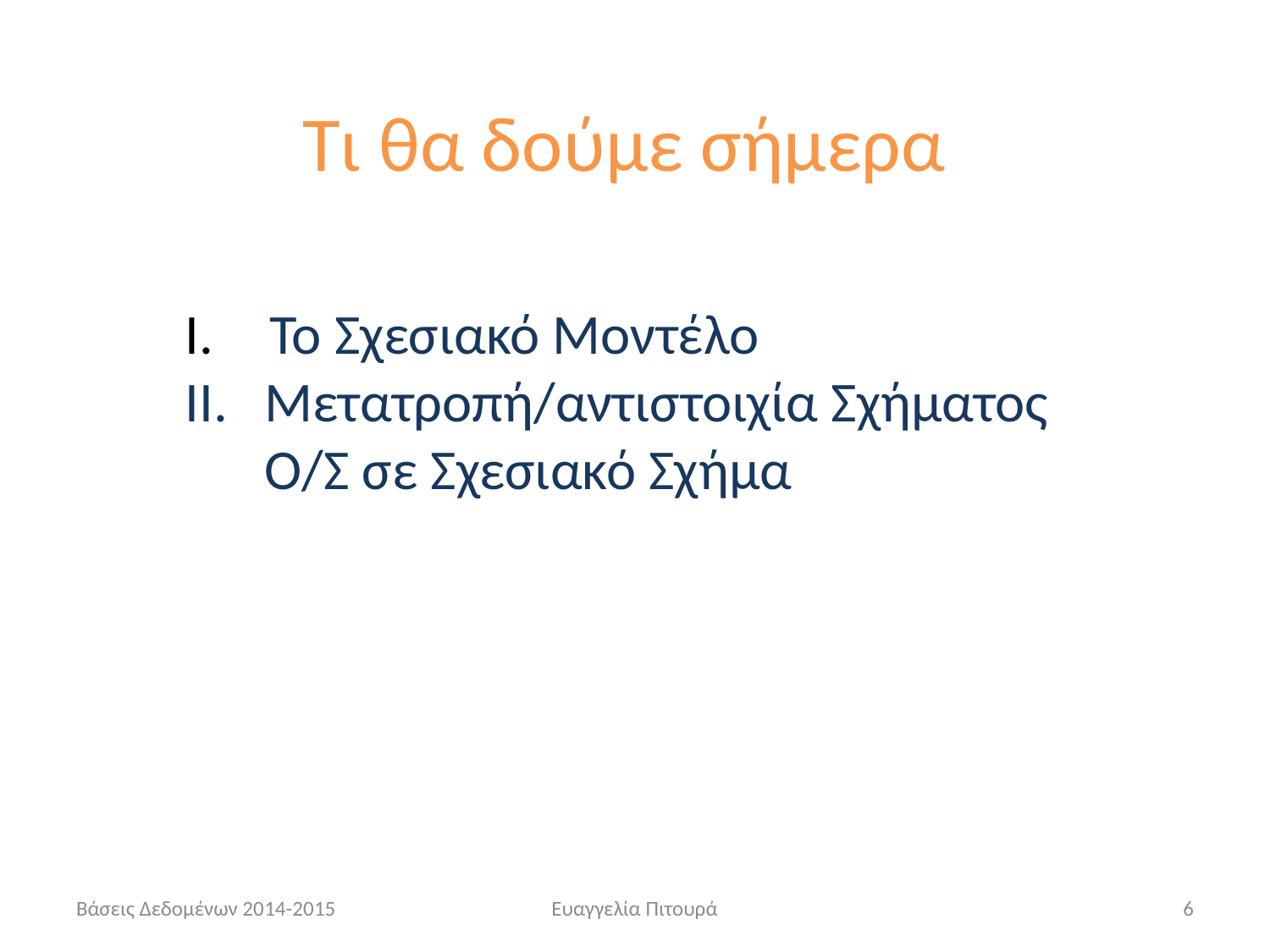

Τι θα δούμε σήμερα
 Το Σχεσιακό Μοντέλο
Μετατροπή/αντιστοιχία Σχήματος Ο/Σ σε Σχεσιακό Σχήμα
Βάσεις Δεδομένων 2014-2015
Ευαγγελία Πιτουρά
6